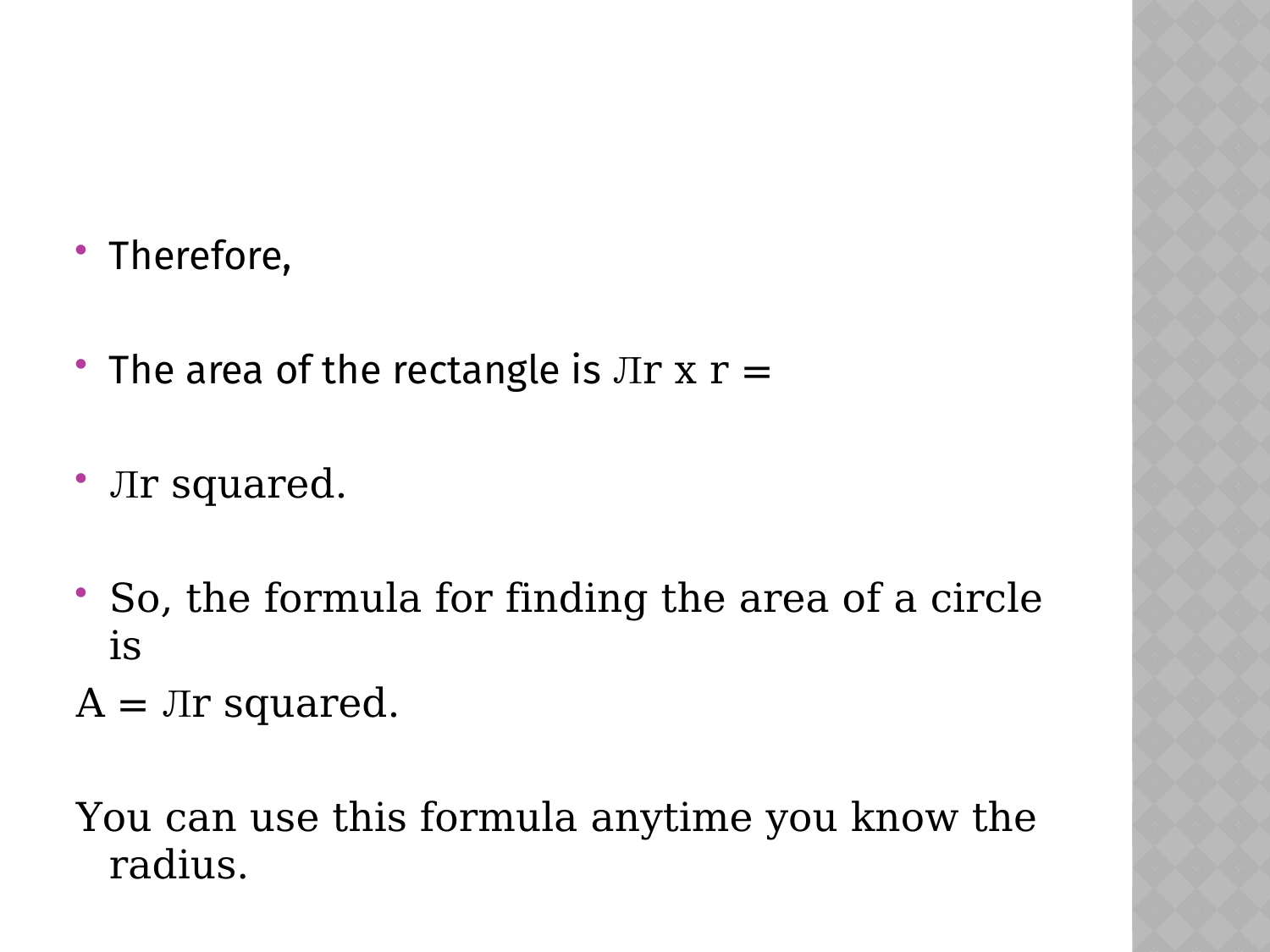

#
Therefore,

The area of the rectangle is Лr x r =

Лr squared.

So, the formula for finding the area of a circle is
A = Лr squared.

You can use this formula anytime you know the radius.